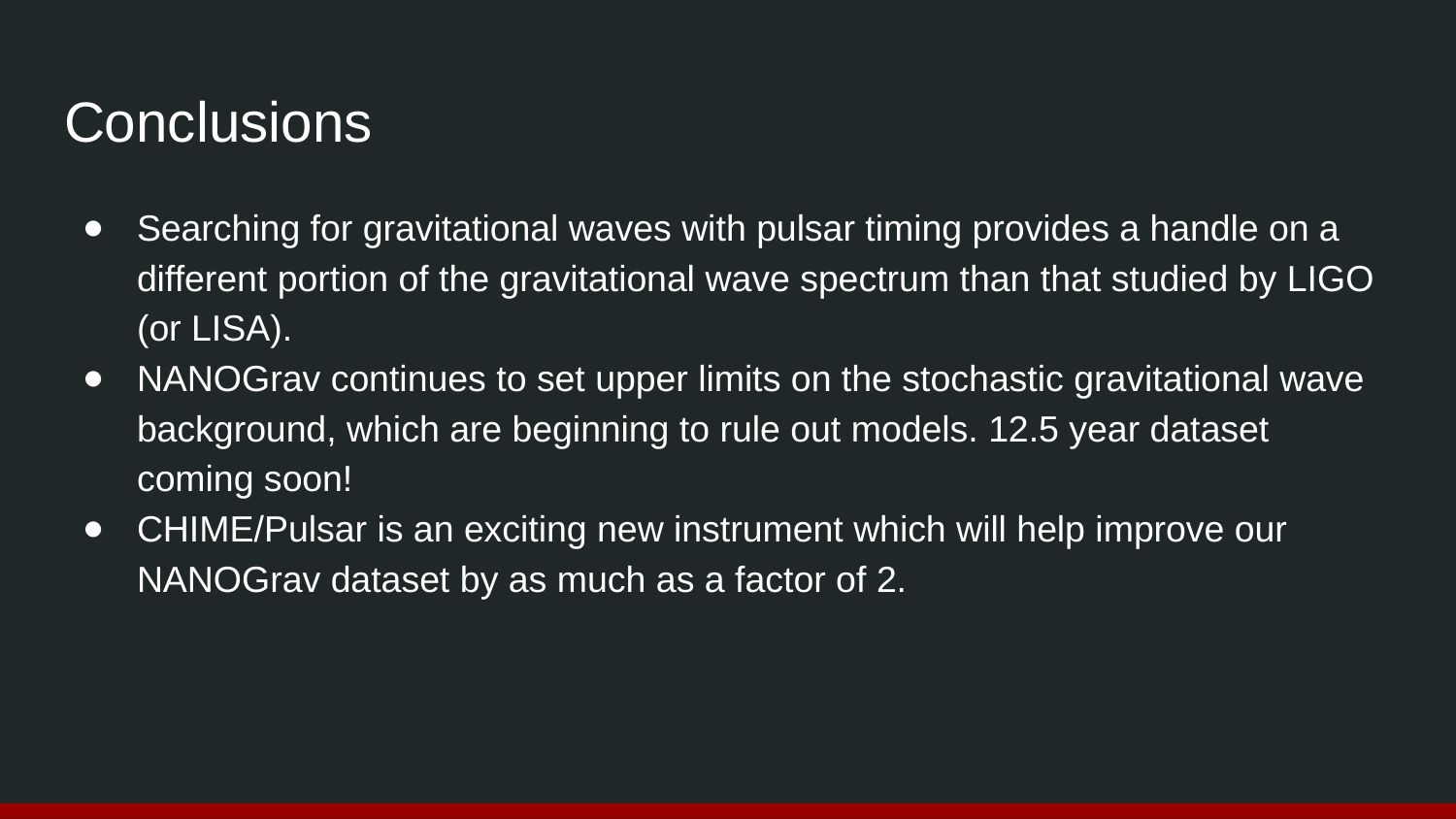

# Conclusions
Searching for gravitational waves with pulsar timing provides a handle on a different portion of the gravitational wave spectrum than that studied by LIGO (or LISA).
NANOGrav continues to set upper limits on the stochastic gravitational wave background, which are beginning to rule out models. 12.5 year dataset coming soon!
CHIME/Pulsar is an exciting new instrument which will help improve our NANOGrav dataset by as much as a factor of 2.